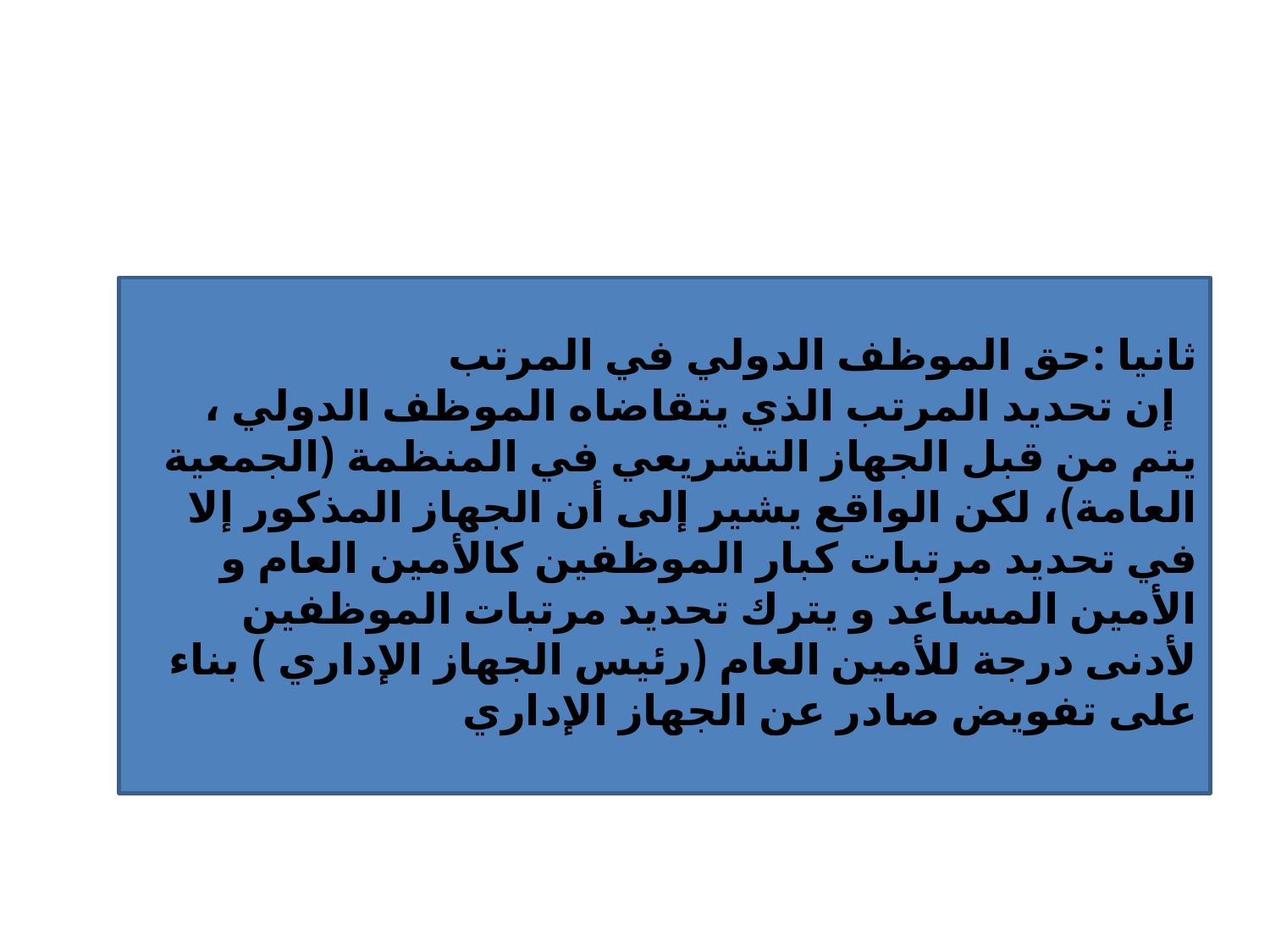

ثانيا :حق الموظف الدولي في المرتب
  إن تحديد المرتب الذي يتقاضاه الموظف الدولي ، يتم من قبل الجهاز التشريعي في المنظمة (الجمعية العامة)، لكن الواقع يشير إلى أن الجهاز المذكور إلا في تحديد مرتبات كبار الموظفين كالأمين العام و الأمين المساعد و يترك تحديد مرتبات الموظفين لأدنى درجة للأمين العام (رئيس الجهاز الإداري ) بناء على تفويض صادر عن الجهاز الإداري